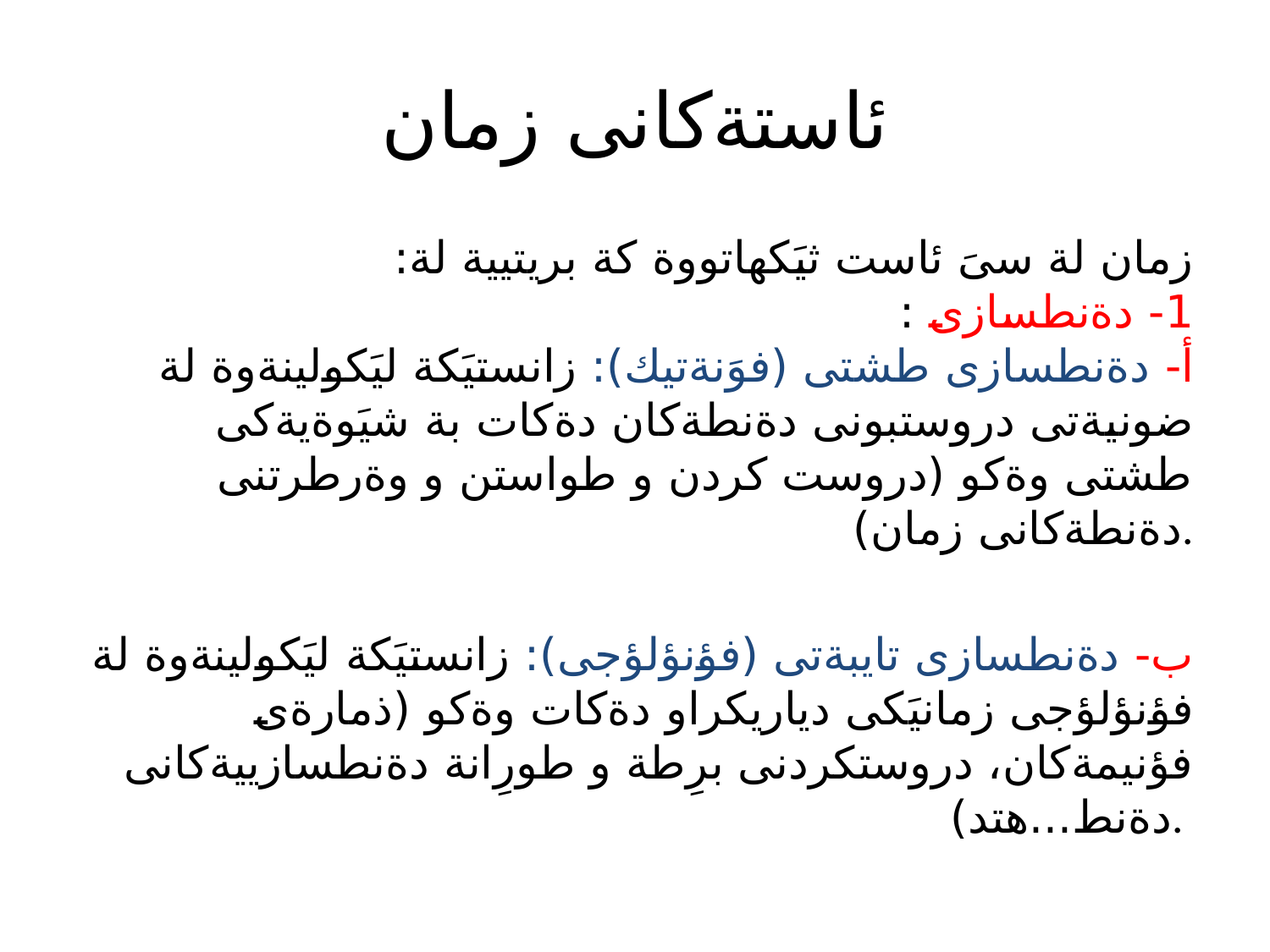

# ئاستةكانى زمان
زمان لة سىَ ئاست ثيَكهاتووة كة بريتيية لة:
1- دةنطسازى :
أ- دةنطسازى طشتى (فوَنةتيك): زانستيَكة ليَكولينةوة لة ضونيةتى دروستبونى دةنطةكان دةكات بة شيَوةيةكى طشتى وةكو (دروست كردن و طواستن و وةرطرتنى دةنطةكانى زمان).

ب- دةنطسازى تايبةتى (فؤنؤلؤجى): زانستيَكة ليَكولينةوة لة فؤنؤلؤجى زمانيَكى دياريكراو دةكات وةكو (ذمارةى فؤنيمةكان، دروستكردنى برِطة و طورِانة دةنطسازييةكانى دةنط...هتد).